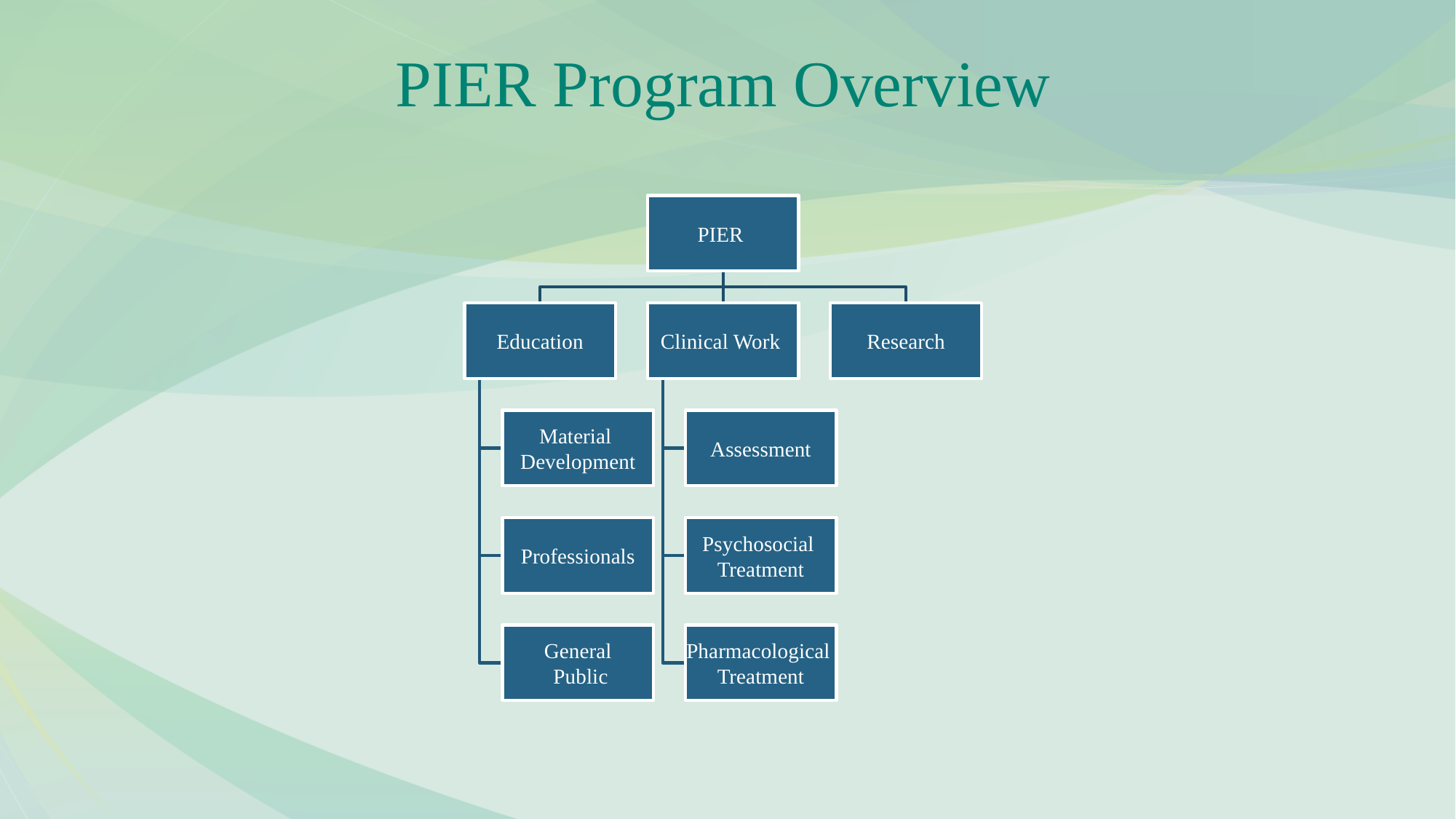

PIER Program Overview
PIER
Education
Material
Development
Professionals
General
 Public
Clinical Work
Assessment
Psychosocial
Treatment
Pharmacological
Treatment
Research